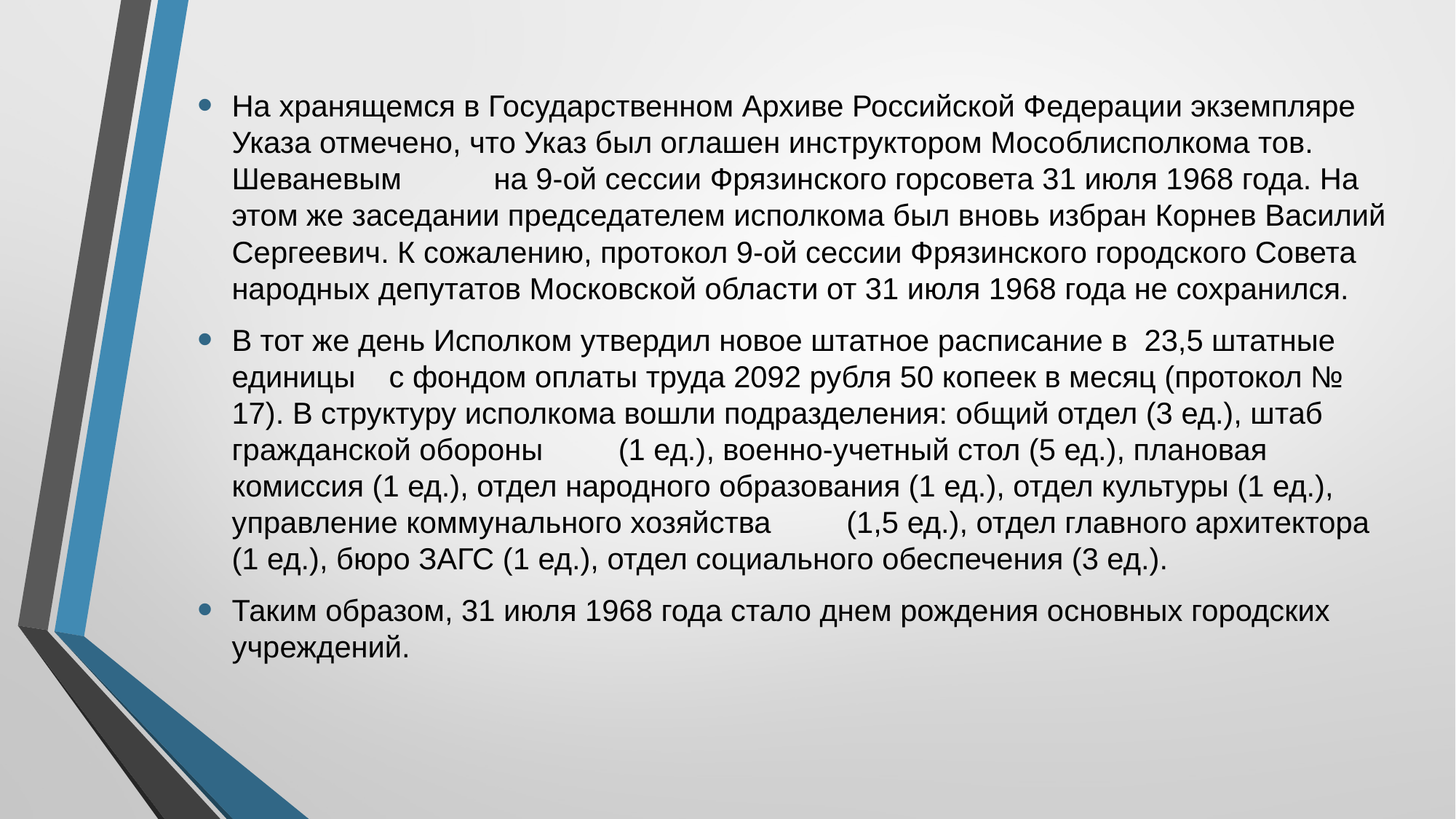

На хранящемся в Государственном Архиве Российской Федерации экземпляре Указа отмечено, что Указ был оглашен инструктором Мособлисполкома тов. Шеваневым           на 9-ой сессии Фрязинского горсовета 31 июля 1968 года. На этом же заседании председателем исполкома был вновь избран Корнев Василий Сергеевич. К сожалению, протокол 9-ой сессии Фрязинского городского Совета народных депутатов Московской области от 31 июля 1968 года не сохранился.
В тот же день Исполком утвердил новое штатное расписание в  23,5 штатные единицы    с фондом оплаты труда 2092 рубля 50 копеек в месяц (протокол № 17). В структуру исполкома вошли подразделения: общий отдел (3 ед.), штаб гражданской обороны         (1 ед.), военно-учетный стол (5 ед.), плановая комиссия (1 ед.), отдел народного образования (1 ед.), отдел культуры (1 ед.), управление коммунального хозяйства         (1,5 ед.), отдел главного архитектора (1 ед.), бюро ЗАГС (1 ед.), отдел социального обеспечения (3 ед.).
Таким образом, 31 июля 1968 года стало днем рождения основных городских учреждений.